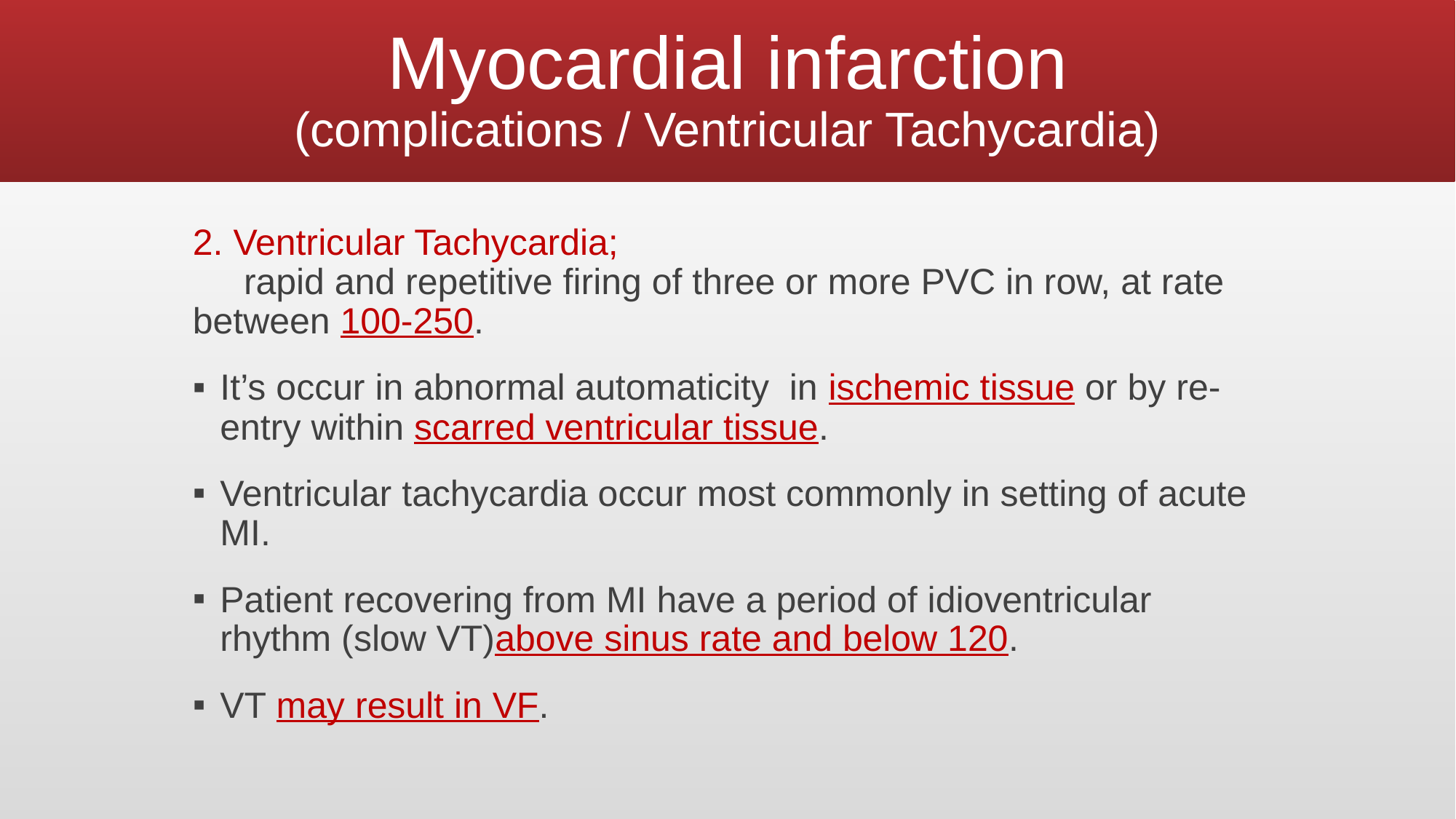

# Myocardial infarction (complications / Ventricular Tachycardia)
2. Ventricular Tachycardia;                                                                     rapid and repetitive firing of three or more PVC in row, at rate between 100-250.
It’s occur in abnormal automaticity  in ischemic tissue or by re-entry within scarred ventricular tissue.
Ventricular tachycardia occur most commonly in setting of acute MI.
Patient recovering from MI have a period of idioventricular rhythm (slow VT)above sinus rate and below 120.
VT may result in VF.